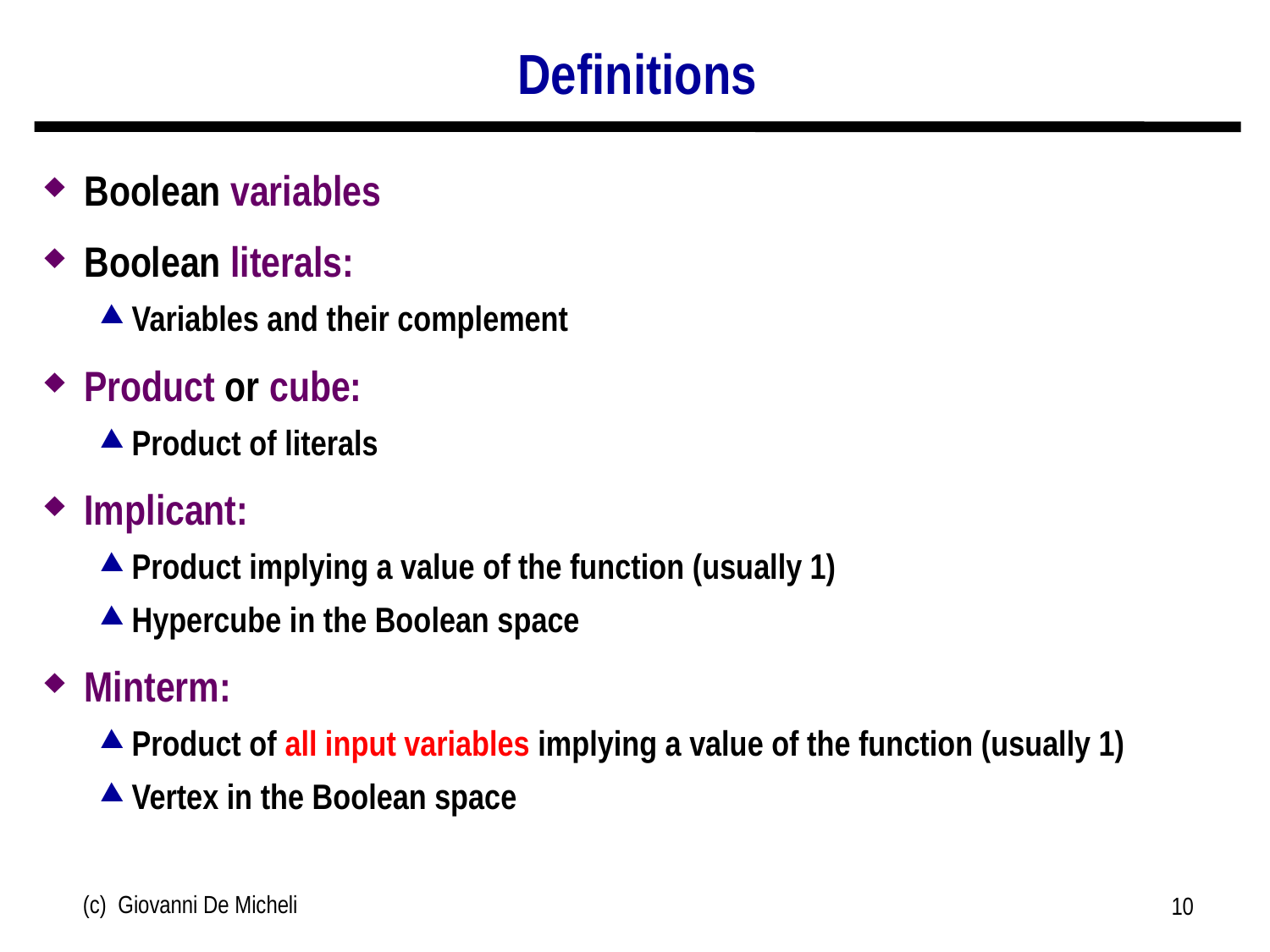

# Definitions
Boolean variables
Boolean literals:
Variables and their complement
Product or cube:
Product of literals
Implicant:
Product implying a value of the function (usually 1)
Hypercube in the Boolean space
Minterm:
Product of all input variables implying a value of the function (usually 1)
Vertex in the Boolean space
(c)  Giovanni De Micheli
10